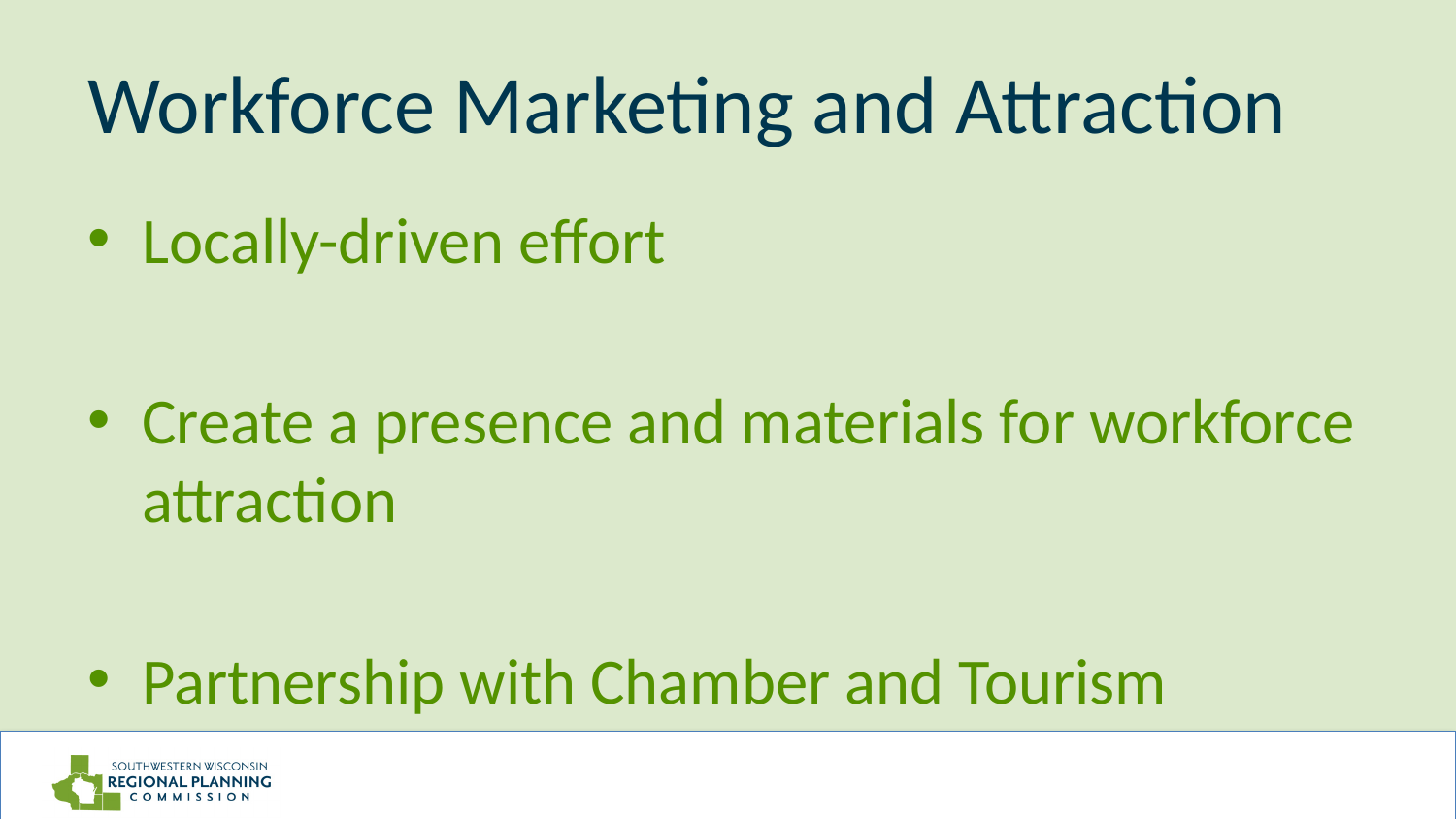

# Workforce Marketing and Attraction
Locally-driven effort

Create a presence and materials for workforce attraction

Partnership with Chamber and Tourism